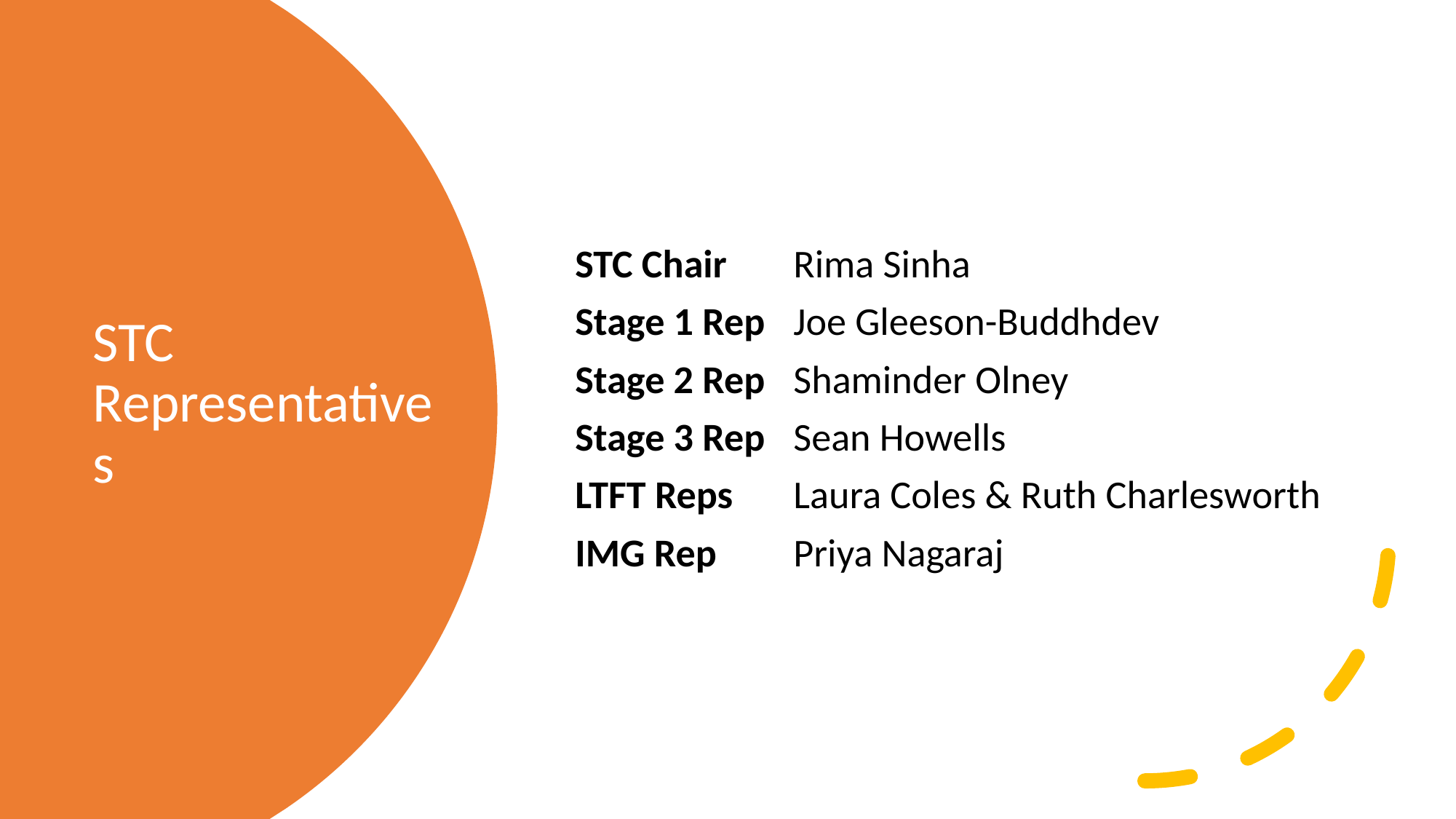

# STC Representatives
STC Chair 	Rima Sinha
Stage 1 Rep 	Joe Gleeson-Buddhdev
Stage 2 Rep 	Shaminder Olney
Stage 3 Rep 	Sean Howells
LTFT Reps 	Laura Coles & Ruth Charlesworth
IMG Rep 	Priya Nagaraj